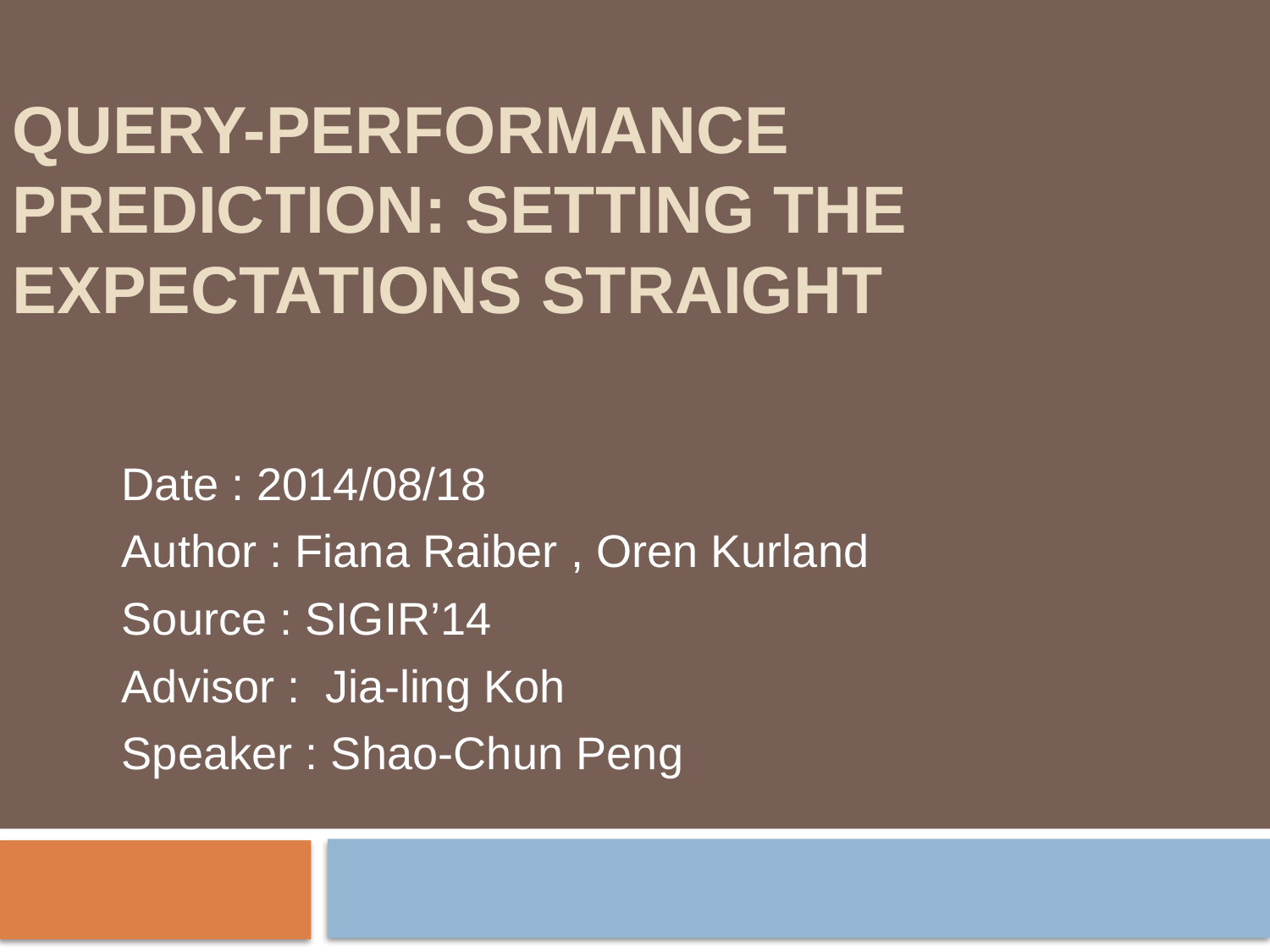

# Query-Performance prediction: Setting the Expectations Straight
Date : 2014/08/18
Author : Fiana Raiber , Oren Kurland
Source : SIGIR’14
Advisor :  Jia-ling Koh
Speaker : Shao-Chun Peng